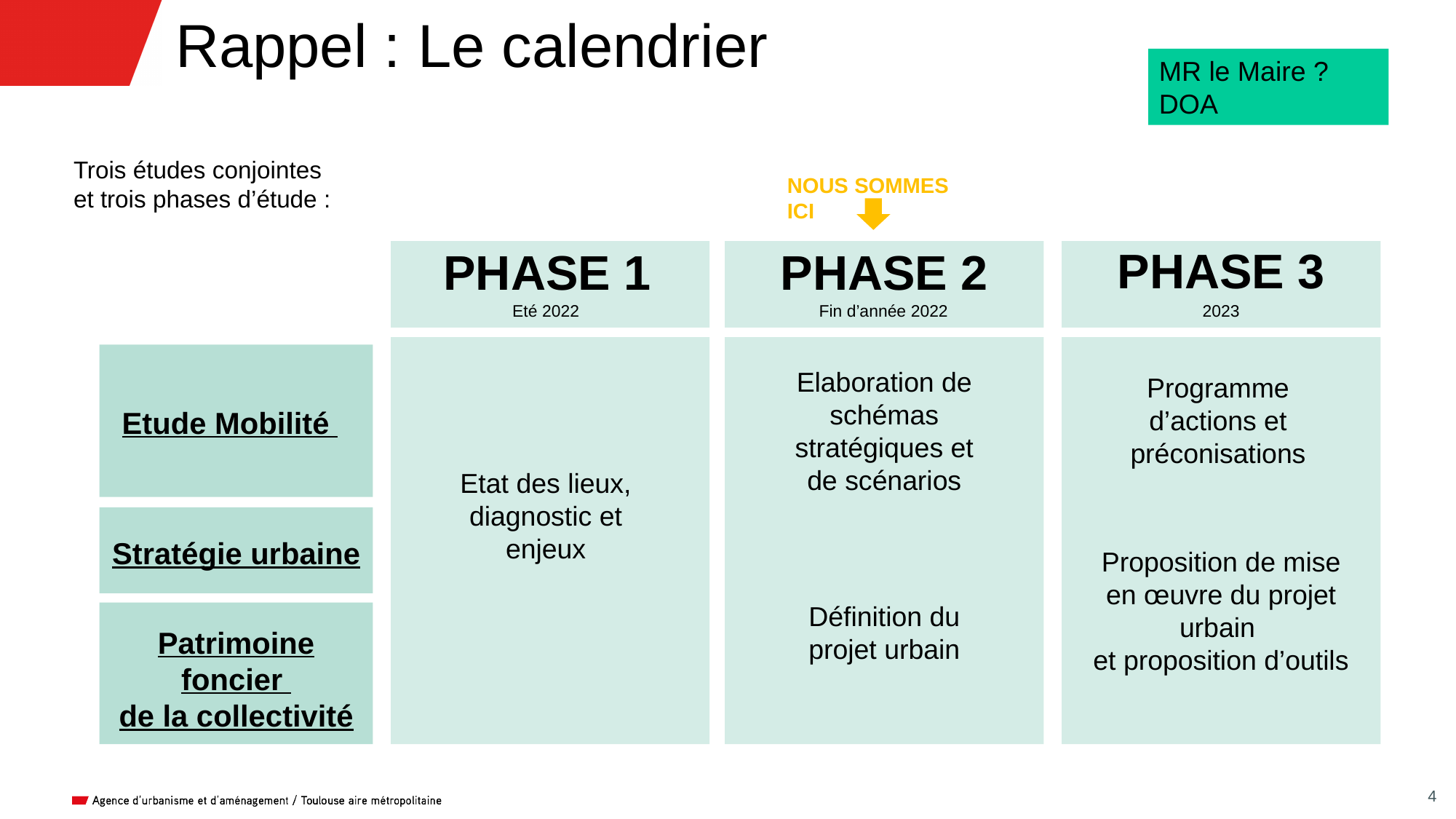

# Rappel : Le calendrier
MR le Maire ? DOA

Trois études conjointes
et trois phases d’étude :

NOUS SOMMES ICI

PHASE 3
PHASE 1
PHASE 2

Eté 2022
Fin d’année 2022
2023

Elaboration de schémas stratégiques et de scénarios
Programme d’actions et préconisations
Etude Mobilité
Etat des lieux, diagnostic et enjeux

Stratégie urbaine
Proposition de mise en œuvre du projet urbain
et proposition d’outils
Définition du projet urbain

Patrimoine foncier
de la collectivité
4